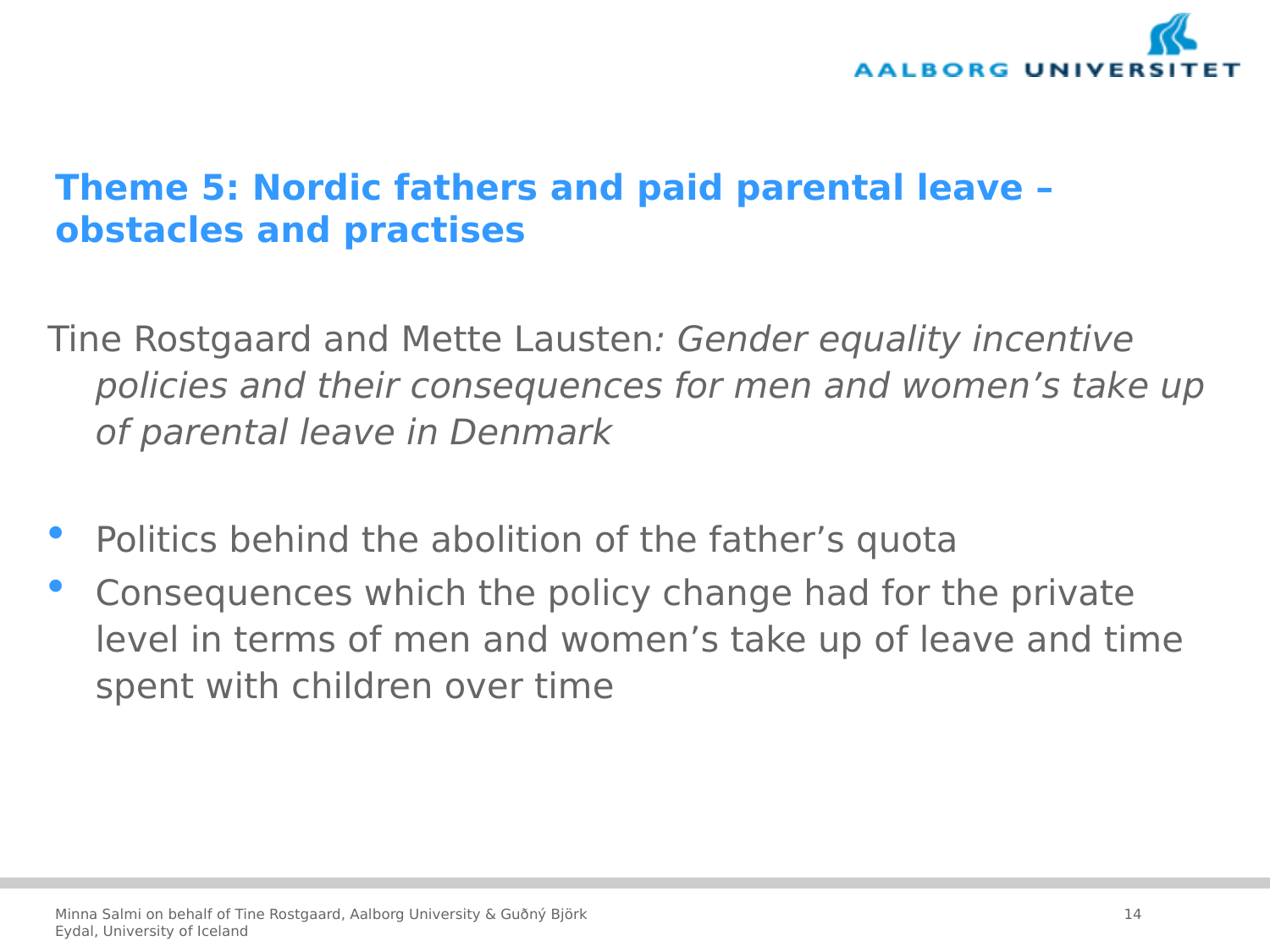

# Theme 5: Nordic fathers and paid parental leave – obstacles and practises
Tine Rostgaard and Mette Lausten: Gender equality incentive policies and their consequences for men and women’s take up of parental leave in Denmark

Politics behind the abolition of the father’s quota
Consequences which the policy change had for the private level in terms of men and women’s take up of leave and time spent with children over time

Minna Salmi on behalf of Tine Rostgaard, Aalborg University & Guðný Björk Eydal, University of Iceland
14